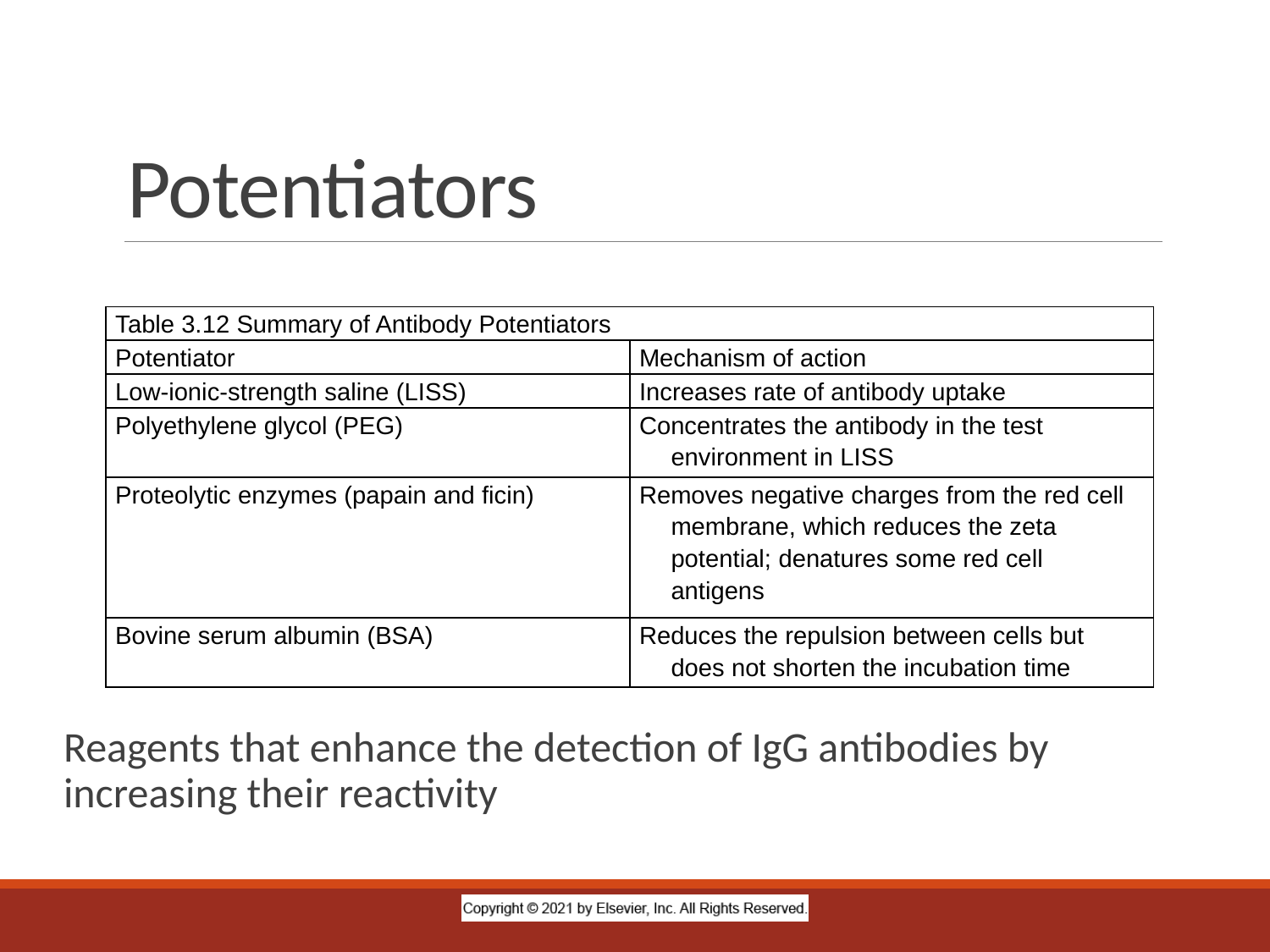

# Potentiators
| Table 3.12 Summary of Antibody Potentiators |  |
| --- | --- |
| Potentiator | Mechanism of action |
| Low-ionic-strength saline (LISS) | Increases rate of antibody uptake |
| Polyethylene glycol (PEG) | Concentrates the antibody in the test environment in LISS |
| Proteolytic enzymes (papain and ficin) | Removes negative charges from the red cell membrane, which reduces the zeta potential; denatures some red cell antigens |
| Bovine serum albumin (BSA) | Reduces the repulsion between cells but does not shorten the incubation time |
Reagents that enhance the detection of IgG antibodies by increasing their reactivity